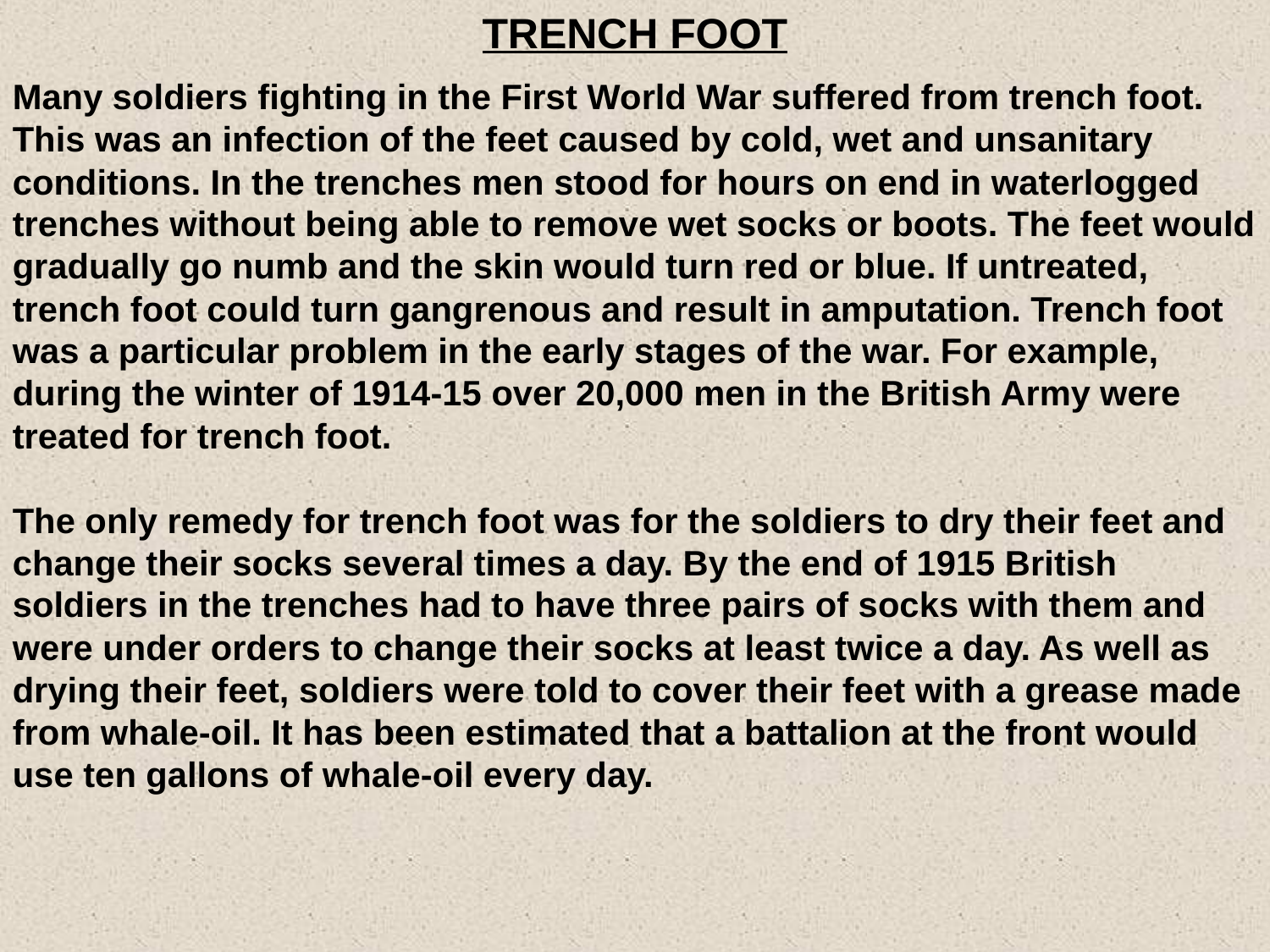

TRENCH FOOT
Many soldiers fighting in the First World War suffered from trench foot. This was an infection of the feet caused by cold, wet and unsanitary conditions. In the trenches men stood for hours on end in waterlogged trenches without being able to remove wet socks or boots. The feet would gradually go numb and the skin would turn red or blue. If untreated, trench foot could turn gangrenous and result in amputation. Trench foot was a particular problem in the early stages of the war. For example, during the winter of 1914-15 over 20,000 men in the British Army were treated for trench foot.
The only remedy for trench foot was for the soldiers to dry their feet and change their socks several times a day. By the end of 1915 British soldiers in the trenches had to have three pairs of socks with them and were under orders to change their socks at least twice a day. As well as drying their feet, soldiers were told to cover their feet with a grease made from whale-oil. It has been estimated that a battalion at the front would use ten gallons of whale-oil every day.